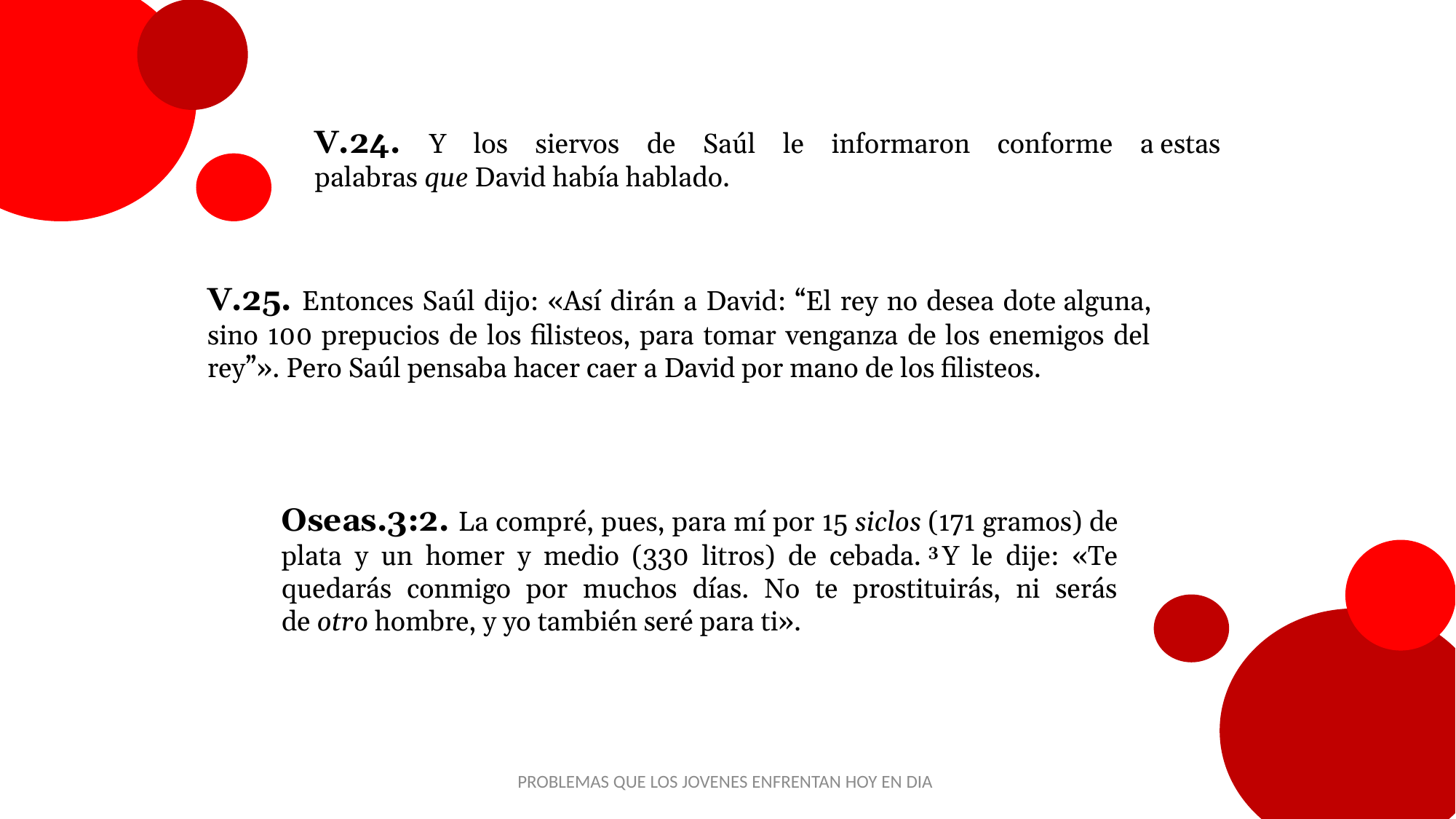

V.24. Y los siervos de Saúl le informaron conforme a estas palabras que David había hablado.

V.25. Entonces Saúl dijo: «Así dirán a David: “El rey no desea dote alguna, sino 100 prepucios de los filisteos, para tomar venganza de los enemigos del rey”». Pero Saúl pensaba hacer caer a David por mano de los filisteos.
Oseas.3:2. La compré, pues, para mí por 15 siclos (171 gramos) de plata y un homer y medio (330 litros) de cebada. 3 Y le dije: «Te quedarás conmigo por muchos días. No te prostituirás, ni serás de otro hombre, y yo también seré para ti».

PROBLEMAS QUE LOS JOVENES ENFRENTAN HOY EN DIA
17